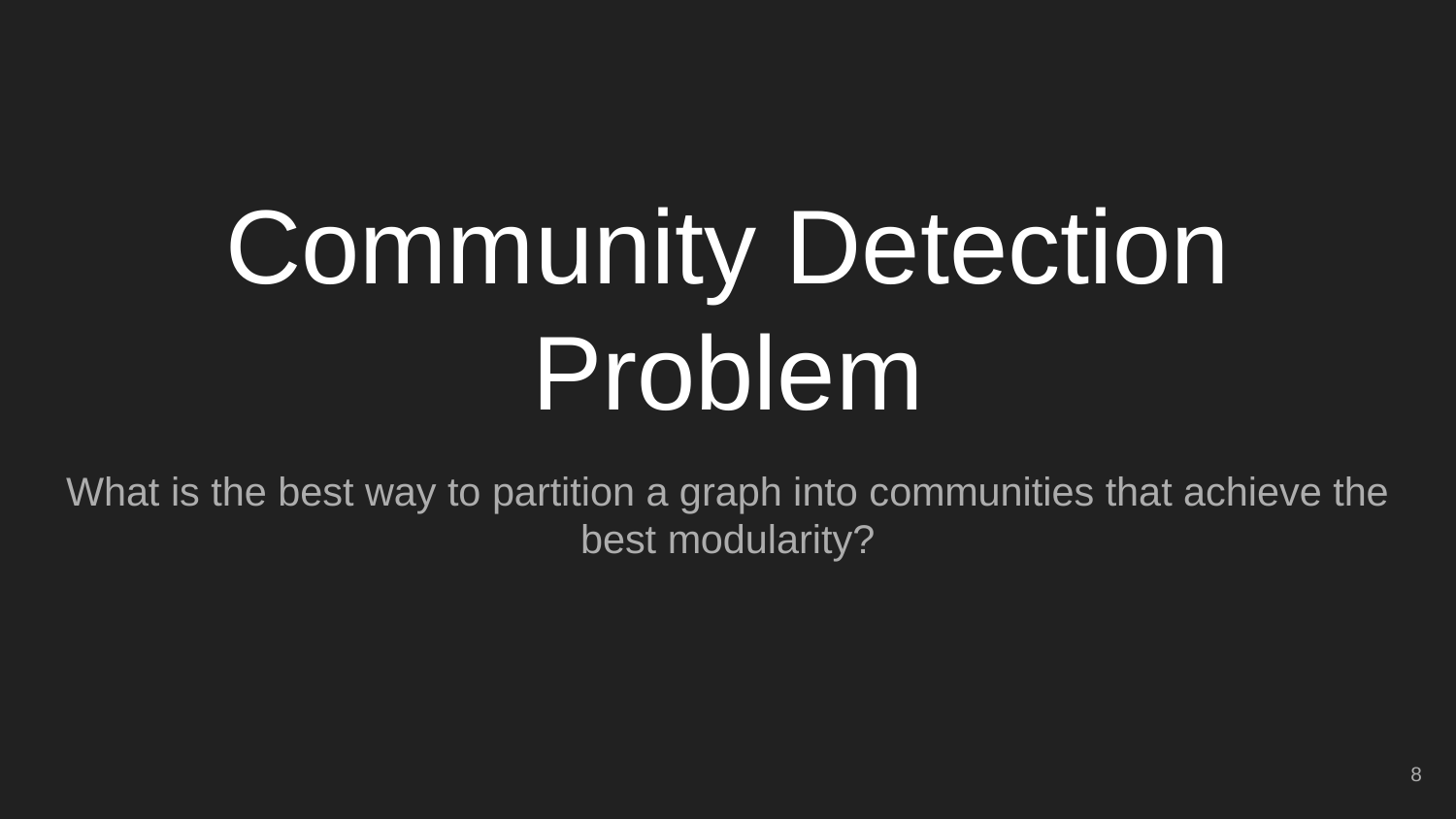

# Community Detection Problem
What is the best way to partition a graph into communities that achieve the best modularity?
8